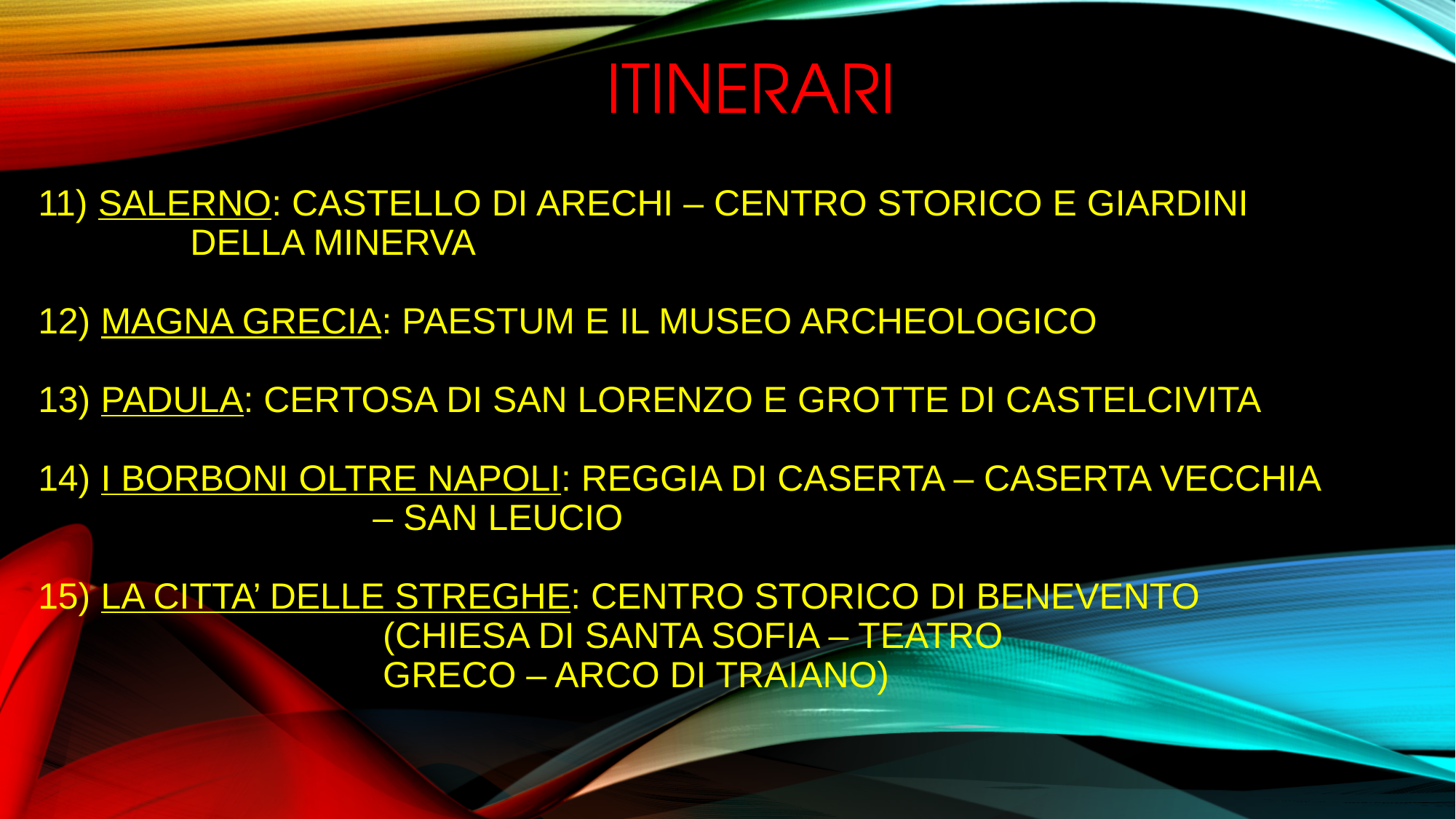

ITINERARI
# 11) SALERNO: Castello di Arechi – centro storico e giardini della Minerva 12) MAGNA GRECIA: Paestum e il museo archeologico 13) PADULA: Certosa di san Lorenzo e grotte di Castelcivita 14) I BORBONI OLTRE NAPOLI: Reggia di Caserta – Caserta vecchia – San Leucio 15) LA CITTA’ DELLE STREGHE: Centro storico di Benevento (Chiesa di santa Sofia – Teatro greco – Arco di Traiano)